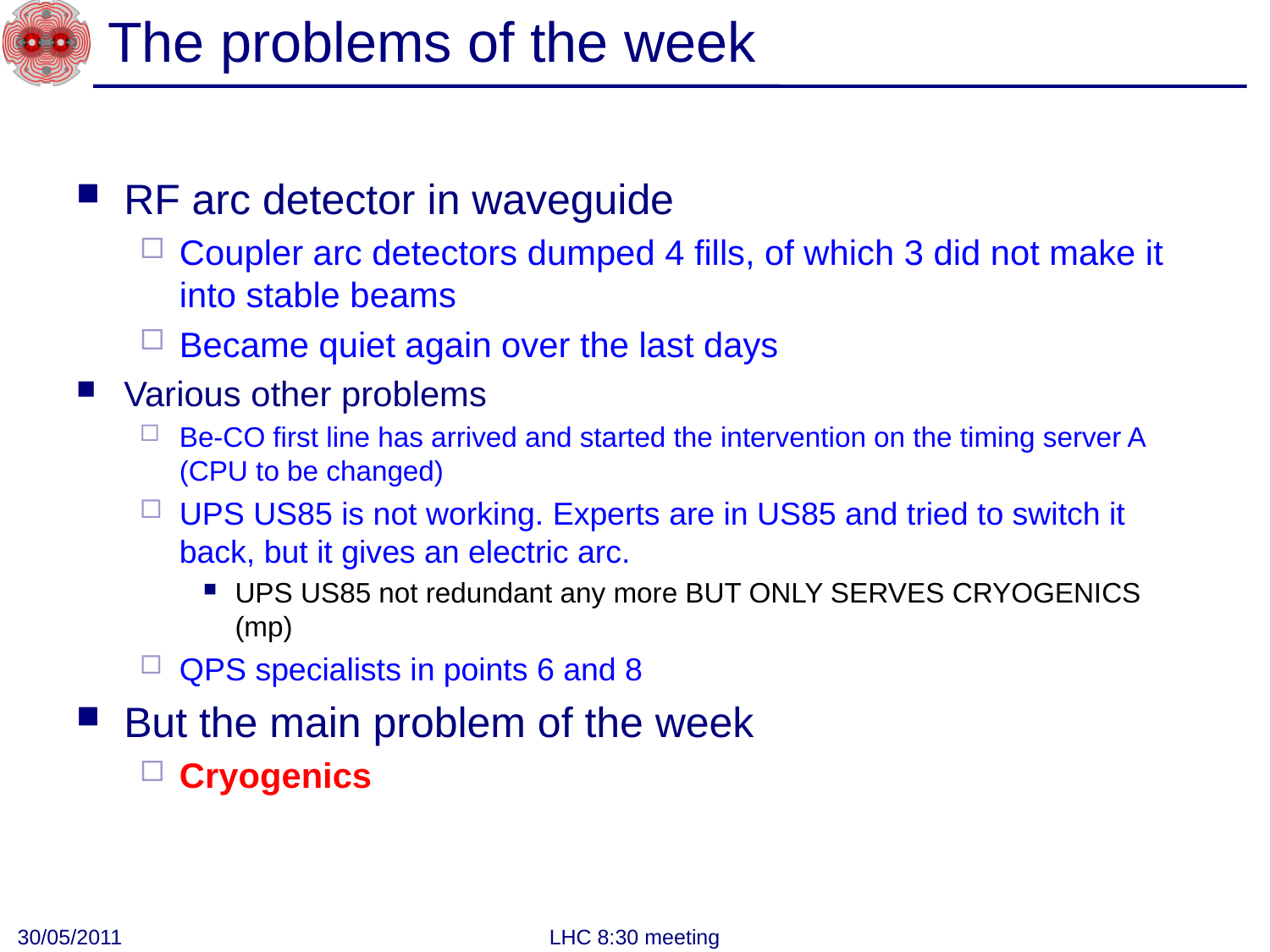

# The problems of the week
RF arc detector in waveguide
Coupler arc detectors dumped 4 fills, of which 3 did not make it into stable beams
Became quiet again over the last days
Various other problems
Be-CO first line has arrived and started the intervention on the timing server A (CPU to be changed)
UPS US85 is not working. Experts are in US85 and tried to switch it back, but it gives an electric arc.
UPS US85 not redundant any more BUT ONLY SERVES CRYOGENICS (mp)
QPS specialists in points 6 and 8
But the main problem of the week
Cryogenics
30/05/2011
LHC 8:30 meeting